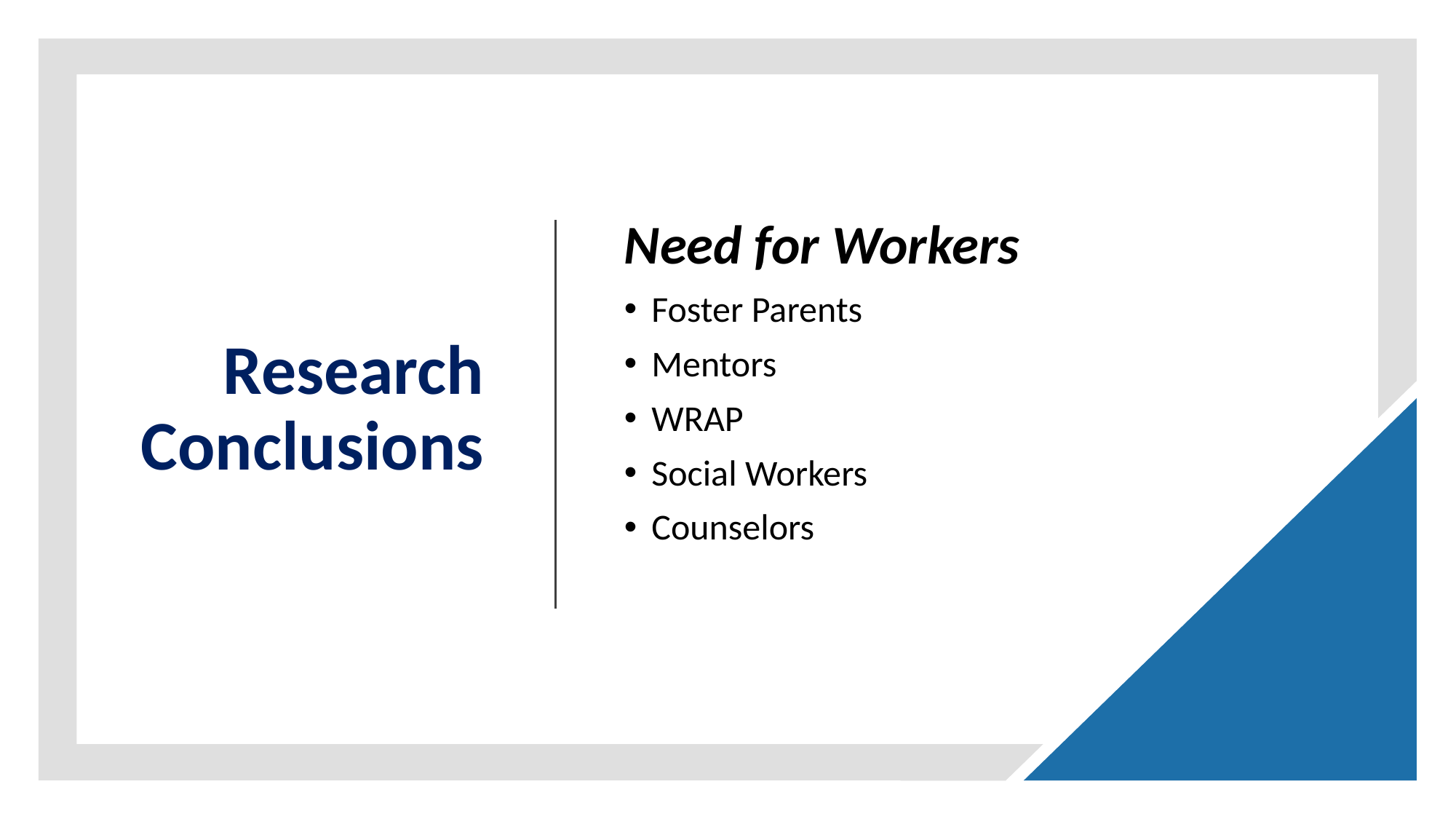

# Research Conclusions
Need for Workers
Foster Parents
Mentors
WRAP
Social Workers
Counselors